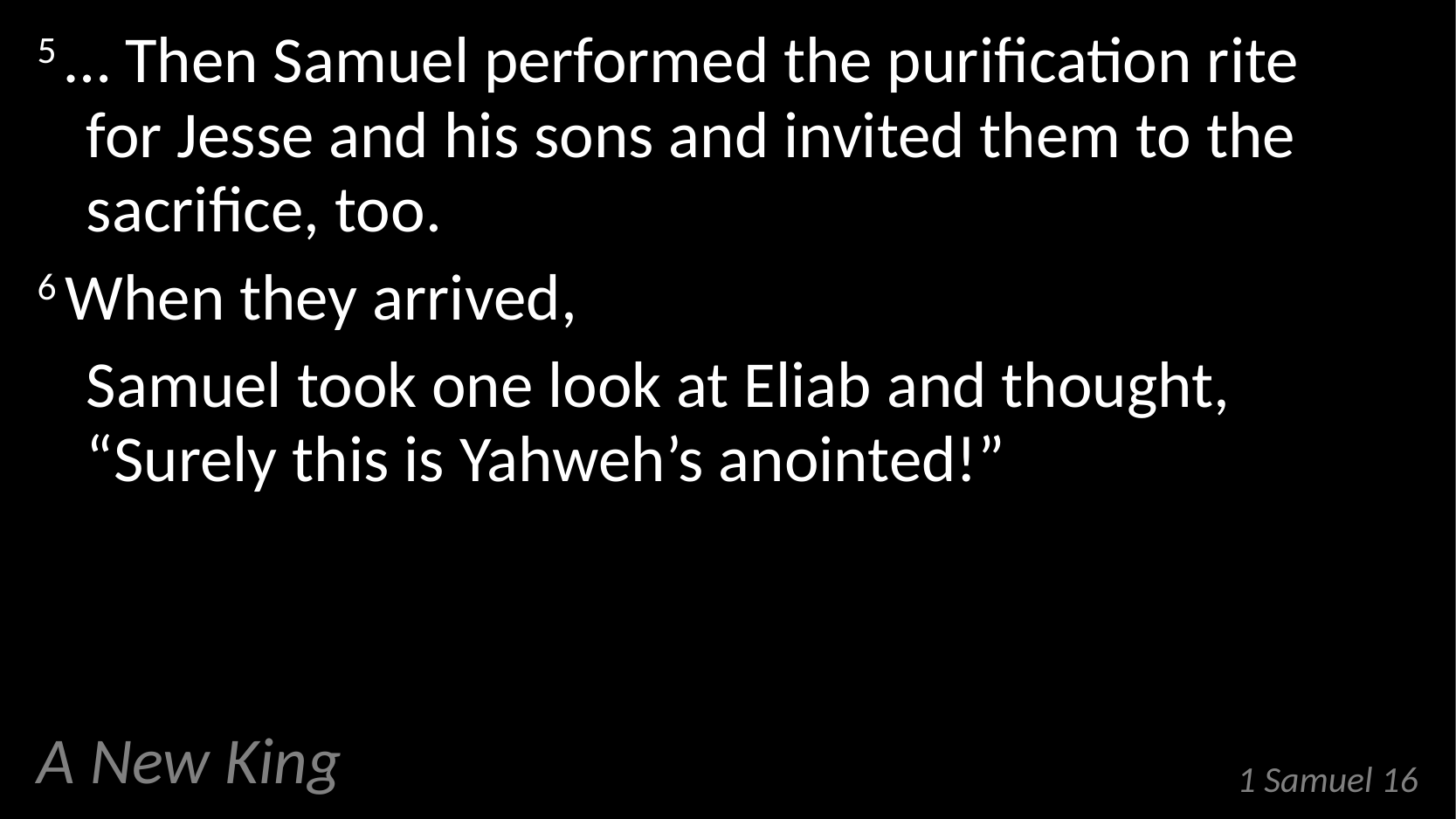

5 … Then Samuel performed the purification rite
for Jesse and his sons and invited them to the sacrifice, too.
6 When they arrived,
	Samuel took one look at Eliab and thought, “Surely this is Yahweh’s anointed!”
A New King
# 1 Samuel 16